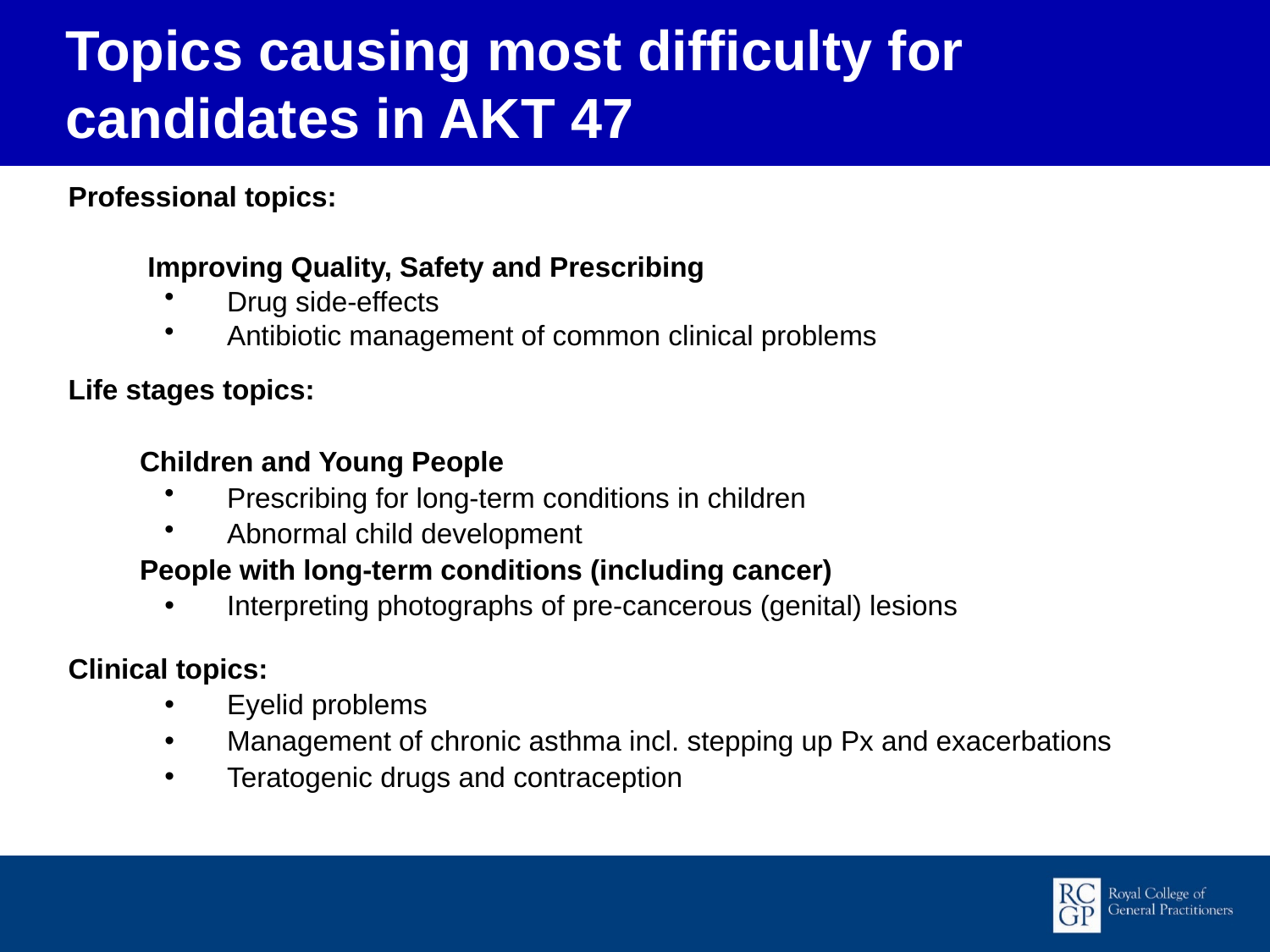

Topics causing most difficulty for candidates in AKT 47
Professional topics:

	 Improving Quality, Safety and Prescribing
Drug side-effects
Antibiotic management of common clinical problems

Life stages topics:

	Children and Young People
Prescribing for long-term conditions in children
Abnormal child development
	People with long-term conditions (including cancer)
Interpreting photographs of pre-cancerous (genital) lesions

Clinical topics:
Eyelid problems
Management of chronic asthma incl. stepping up Px and exacerbations
Teratogenic drugs and contraception